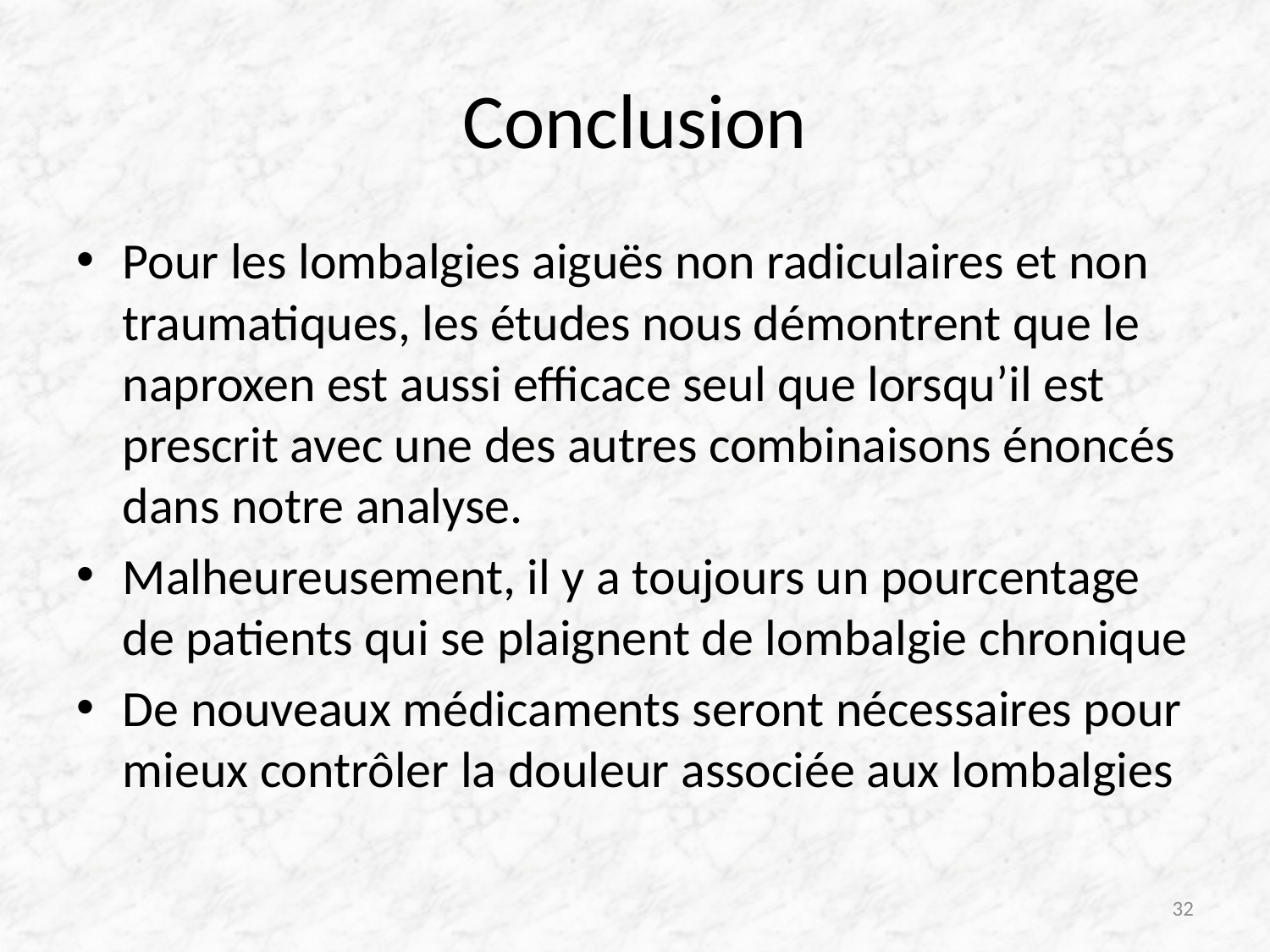

# Conclusion
Pour les lombalgies aiguës non radiculaires et non traumatiques, les études nous démontrent que le naproxen est aussi efficace seul que lorsqu’il est prescrit avec une des autres combinaisons énoncés dans notre analyse.
Malheureusement, il y a toujours un pourcentage de patients qui se plaignent de lombalgie chronique
De nouveaux médicaments seront nécessaires pour mieux contrôler la douleur associée aux lombalgies
32